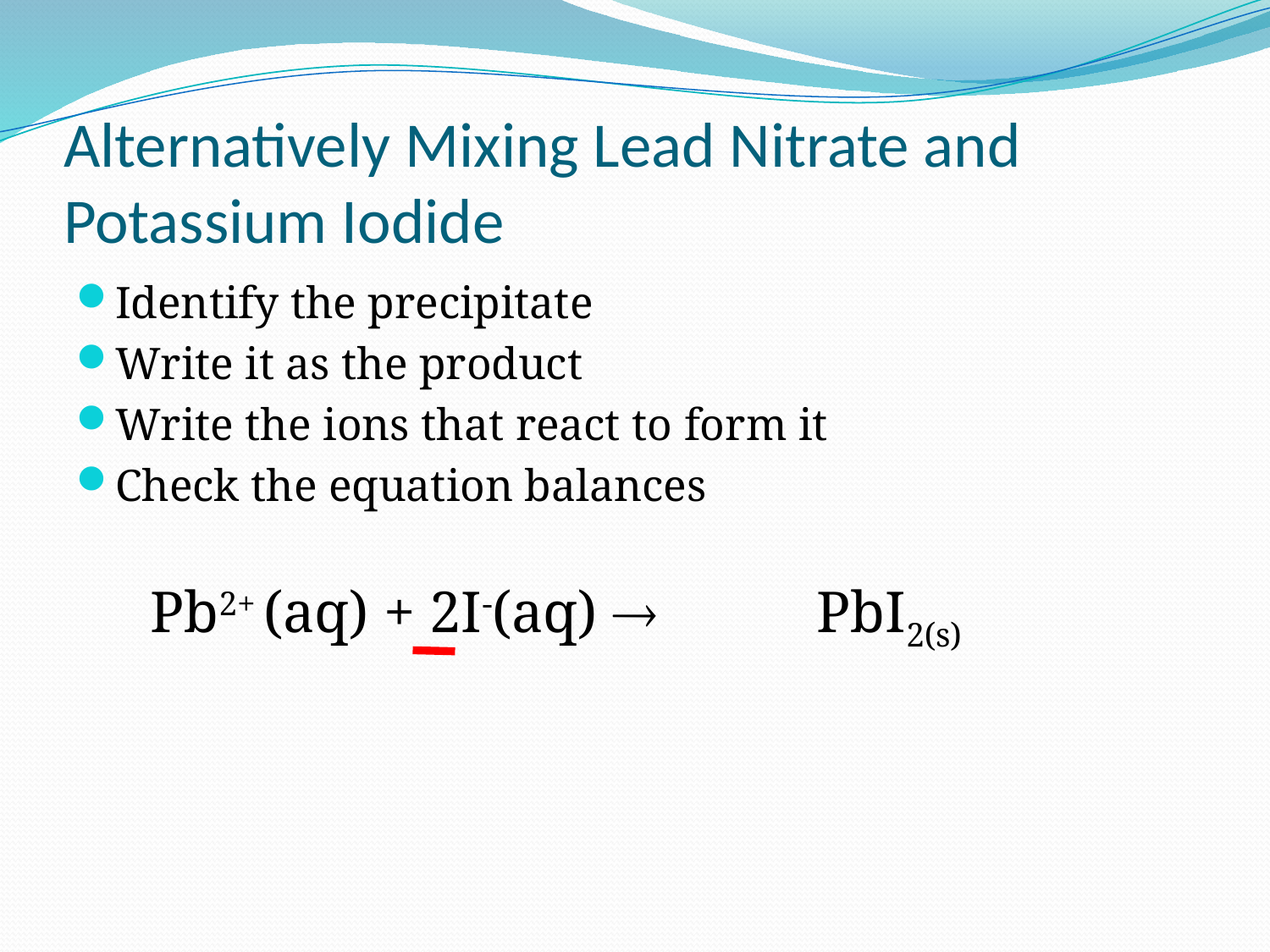

# Alternatively Mixing Lead Nitrate and Potassium Iodide
Identify the precipitate
Write it as the product
Write the ions that react to form it
Check the equation balances
Pb2+ (aq) + 2I-(aq) →
PbI2(s)